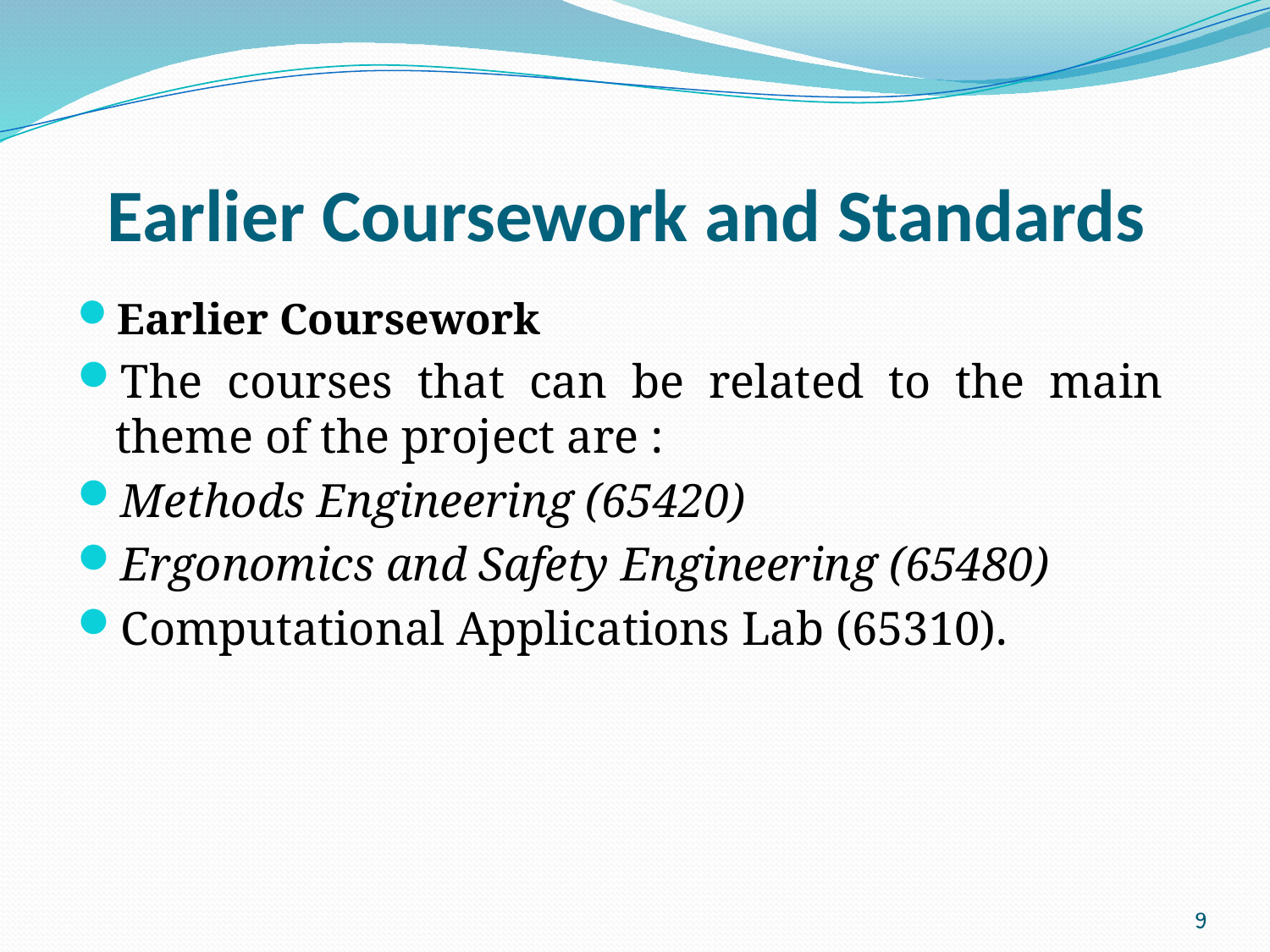

# Earlier Coursework and Standards
Earlier Coursework
The courses that can be related to the main theme of the project are :
Methods Engineering (65420)
Ergonomics and Safety Engineering (65480)
Computational Applications Lab (65310).

9